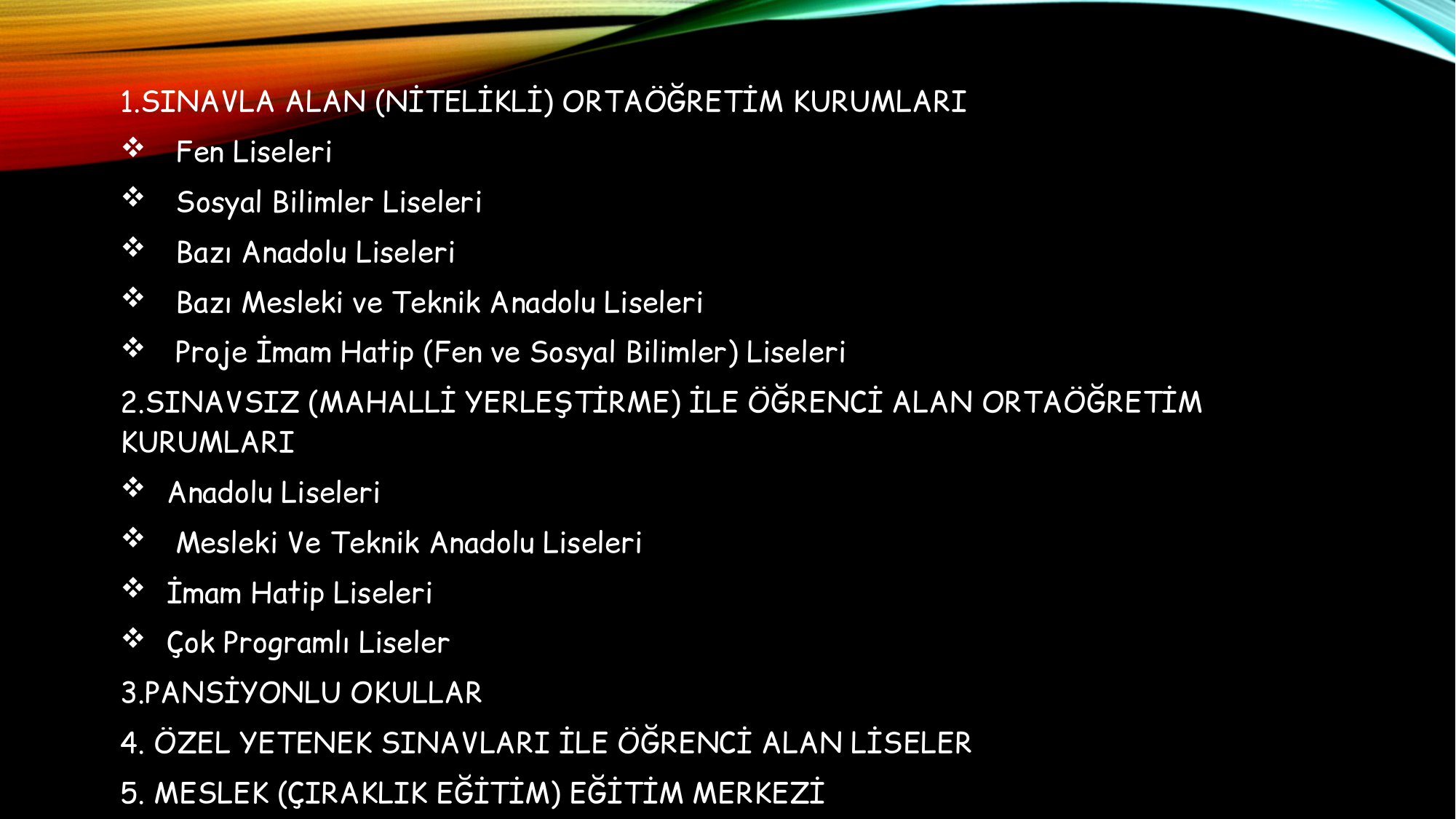

1.SINAVLA ALAN (NİTELİKLİ) ORTAÖĞRETİM KURUMLARI
Fen Liseleri
Sosyal Bilimler Liseleri
Bazı Anadolu Liseleri
Bazı Mesleki ve Teknik Anadolu Liseleri
Proje İmam Hatip (Fen ve Sosyal Bilimler) Liseleri
2.SINAVSIZ (MAHALLİ YERLEŞTİRME) İLE ÖĞRENCİ ALAN ORTAÖĞRETİM KURUMLARI
Anadolu Liseleri
 Mesleki Ve Teknik Anadolu Liseleri
İmam Hatip Liseleri
Çok Programlı Liseler
3.PANSİYONLU OKULLAR
4. ÖZEL YETENEK SINAVLARI İLE ÖĞRENCİ ALAN LİSELER
5. MESLEK (ÇIRAKLIK EĞİTİM) EĞİTİM MERKEZİ